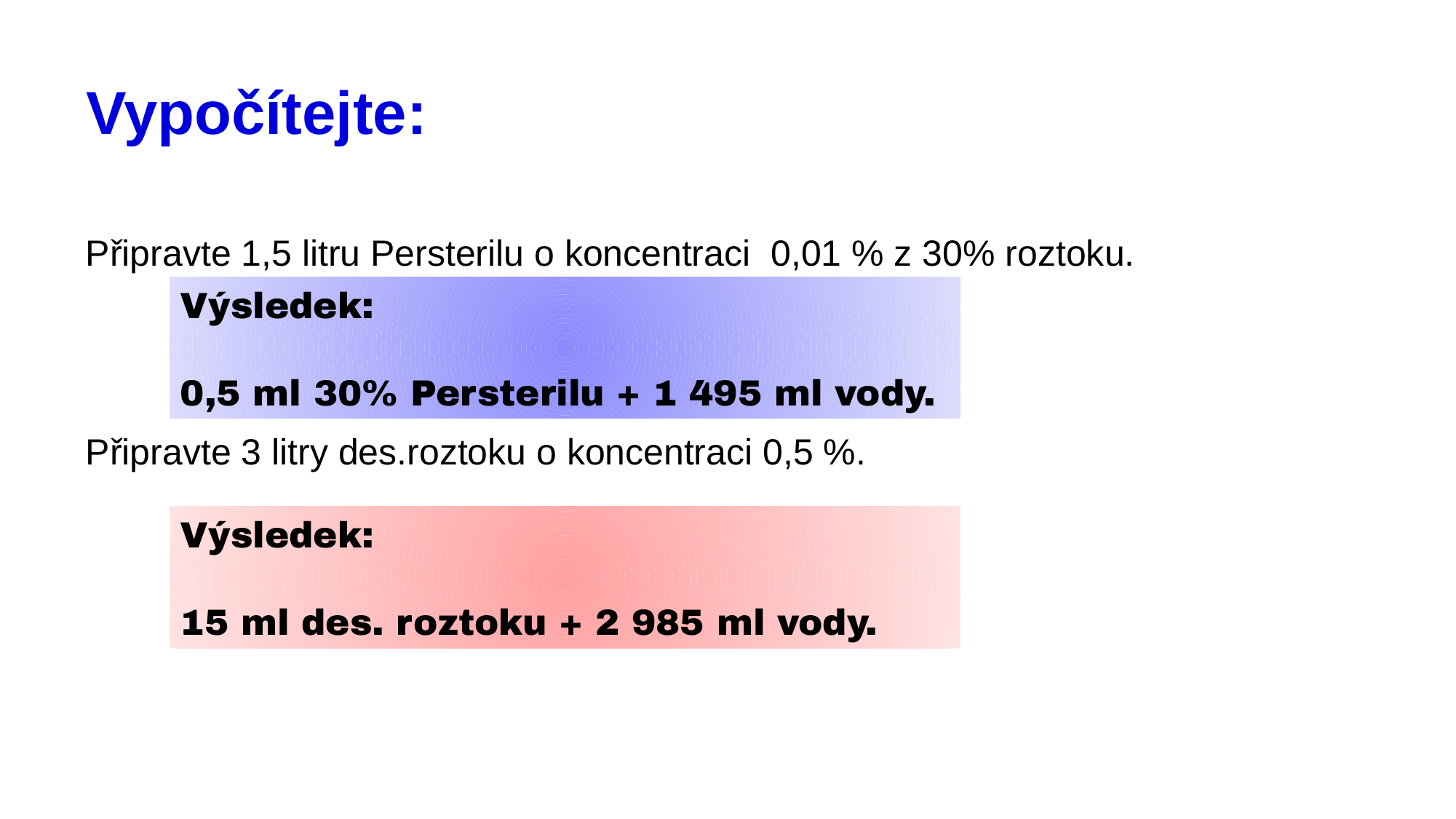

# Vypočítejte:
Připravte 1,5 litru Persterilu o koncentraci  0,01 % z 30% roztoku.

Připravte 3 litry des.roztoku o koncentraci 0,5 %.
Výsledek:

0,5 ml 30% Persterilu + 1 495 ml vody.
Výsledek:

15 ml des. roztoku + 2 985 ml vody.